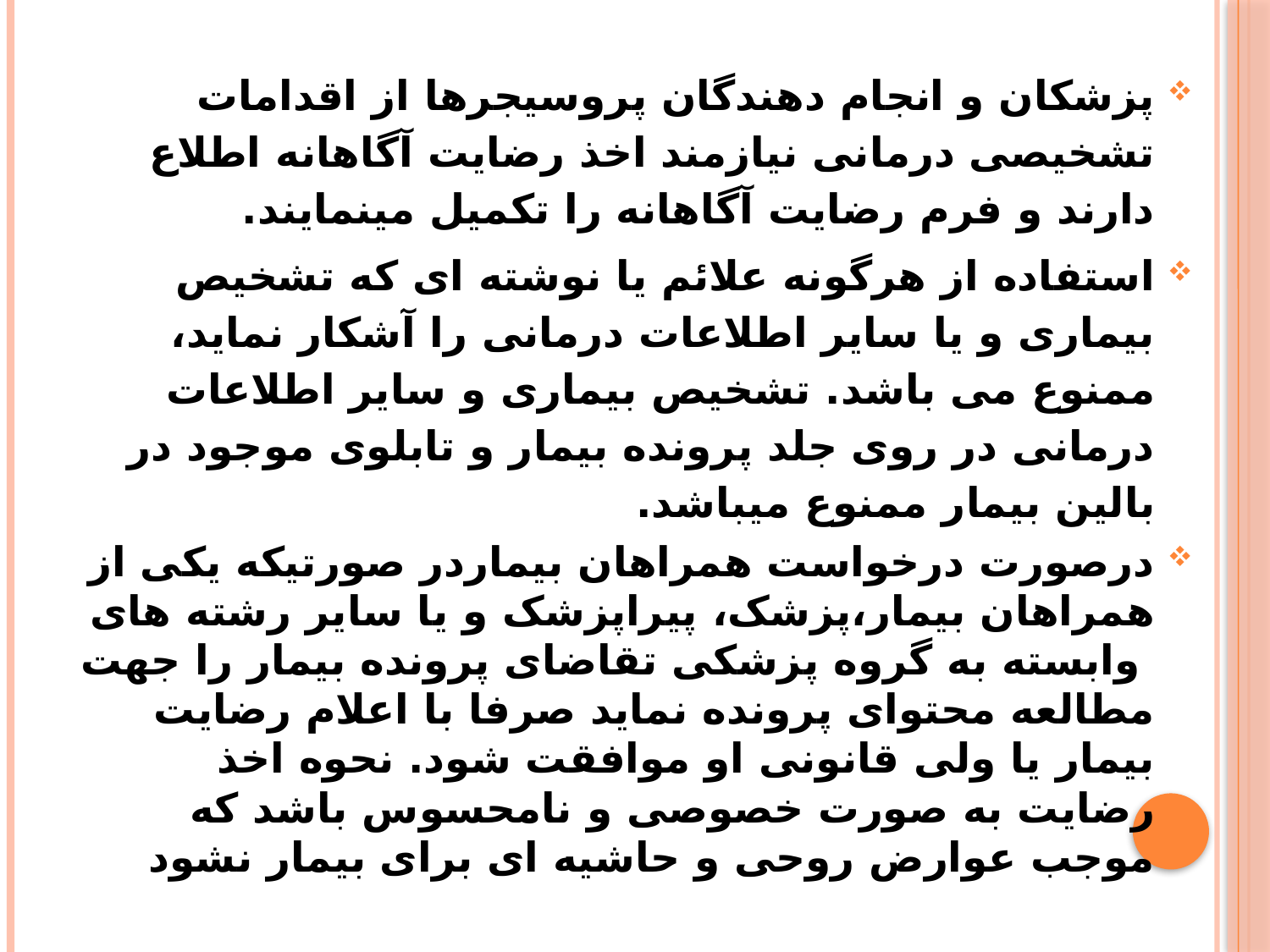

#
پزشکان و انجام دهندگان پروسیجرها از اقدامات تشخیصی درمانی نیازمند اخذ رضايت آگاهانه اطلاع دارند و فرم رضایت آگاهانه را تکمیل مینمایند.
استفاده از هرگونه علائم يا نوشته ای که تشخیص بیماری و يا ساير اطلاعات درمانی را آشکار نمايد، ممنوع می باشد. تشخیص بیماری و ساير اطلاعات درمانی در روی جلد پرونده بیمار و تابلوی موجود در بالین بیمار ممنوع میباشد.
درصورت درخواست همراهان بیماردر صورتیکه يکی از همراهان بیمار،پزشک، پیراپزشک و يا ساير رشته های  وابسته به گروه پزشکی تقاضای پرونده بیمار را جهت مطالعه محتوای پرونده نماید صرفا با اعلام رضايت بیمار يا ولی قانونی او موافقت شود. نحوه اخذ رضايت به صورت خصوصی و نامحسوس باشد که موجب عوارض روحی و حاشیه ای برای بیمار نشود